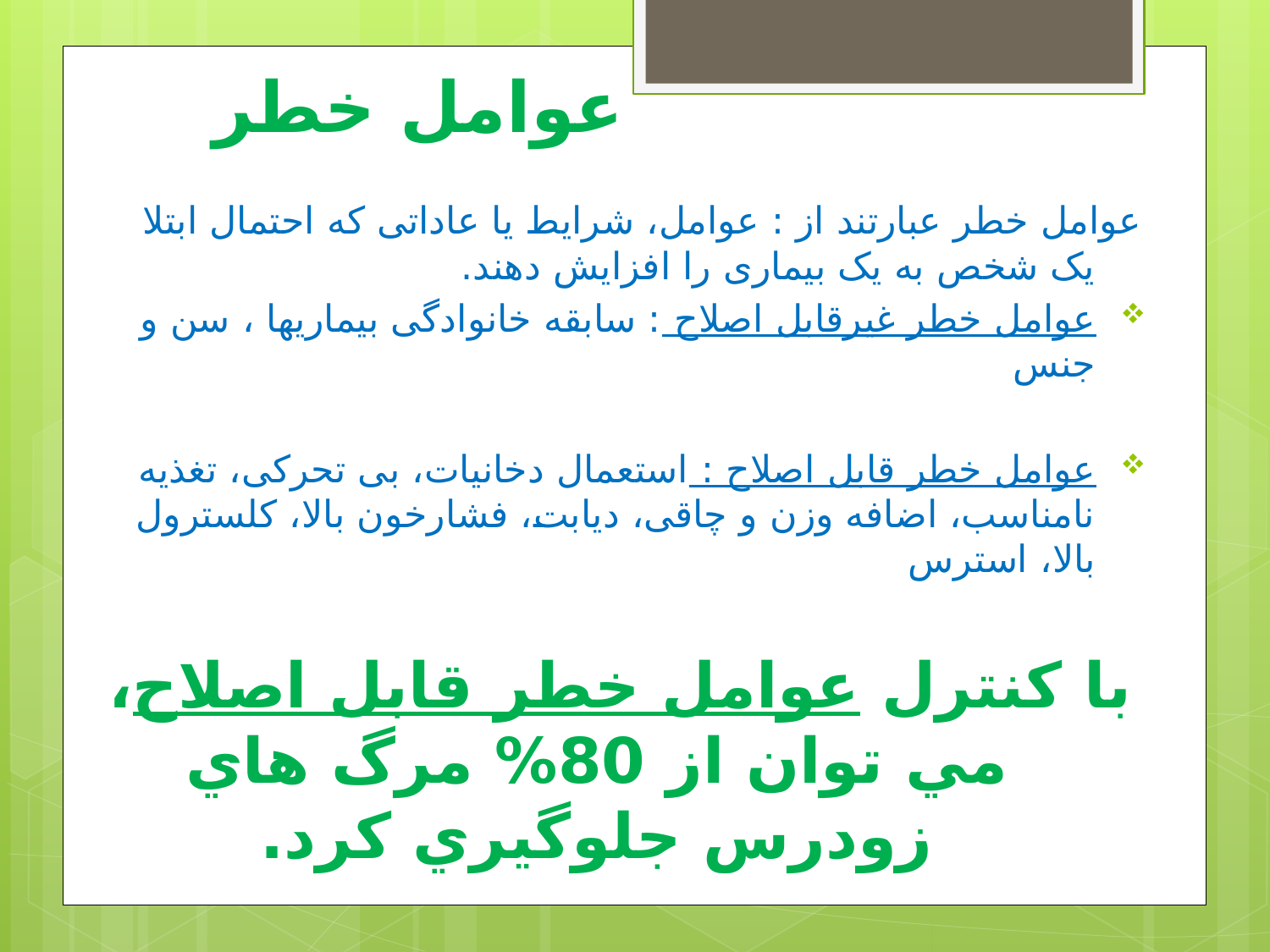

# عوامل خطر
عوامل خطر عبارتند از : عوامل، شرایط یا عاداتی که احتمال ابتلا یک شخص به یک بیماری را افزایش دهند.
عوامل خطر غیرقابل اصلاح : سابقه خانوادگی بیماریها ، سن و جنس

عوامل خطر قابل اصلاح : استعمال دخانیات، بی تحرکی، تغذیه نامناسب، اضافه وزن و چاقی، دیابت، فشارخون بالا، کلسترول بالا، استرس

با كنترل عوامل خطر قابل اصلاح، مي توان از 80% مرگ هاي زودرس جلوگيري كرد.